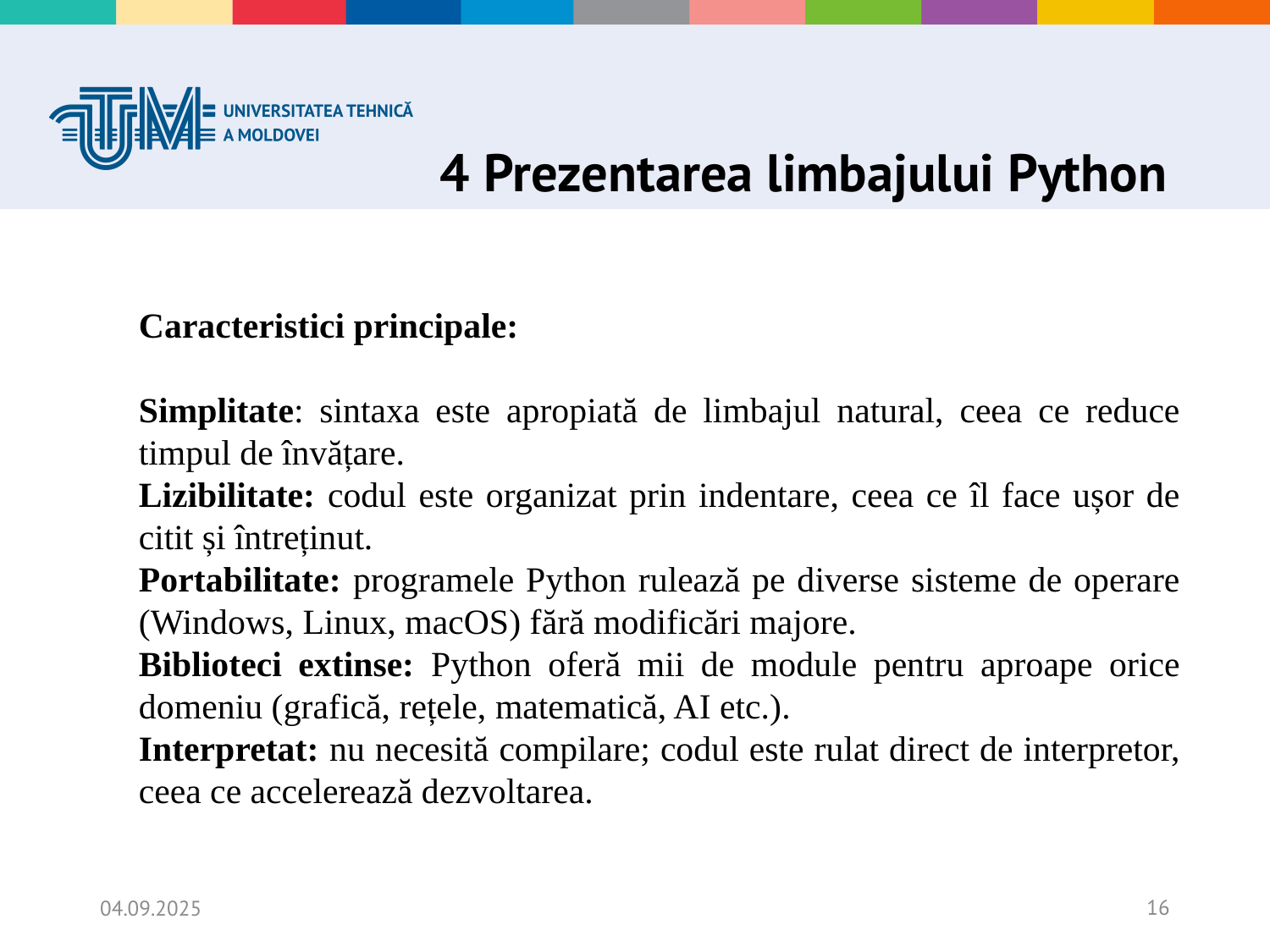

# 4 Prezentarea limbajului Python
Caracteristici principale:

Simplitate: sintaxa este apropiată de limbajul natural, ceea ce reduce timpul de învățare.
Lizibilitate: codul este organizat prin indentare, ceea ce îl face ușor de citit și întreținut.
Portabilitate: programele Python rulează pe diverse sisteme de operare (Windows, Linux, macOS) fără modificări majore.
Biblioteci extinse: Python oferă mii de module pentru aproape orice domeniu (grafică, rețele, matematică, AI etc.).
Interpretat: nu necesită compilare; codul este rulat direct de interpretor, ceea ce accelerează dezvoltarea.
04.09.2025
16